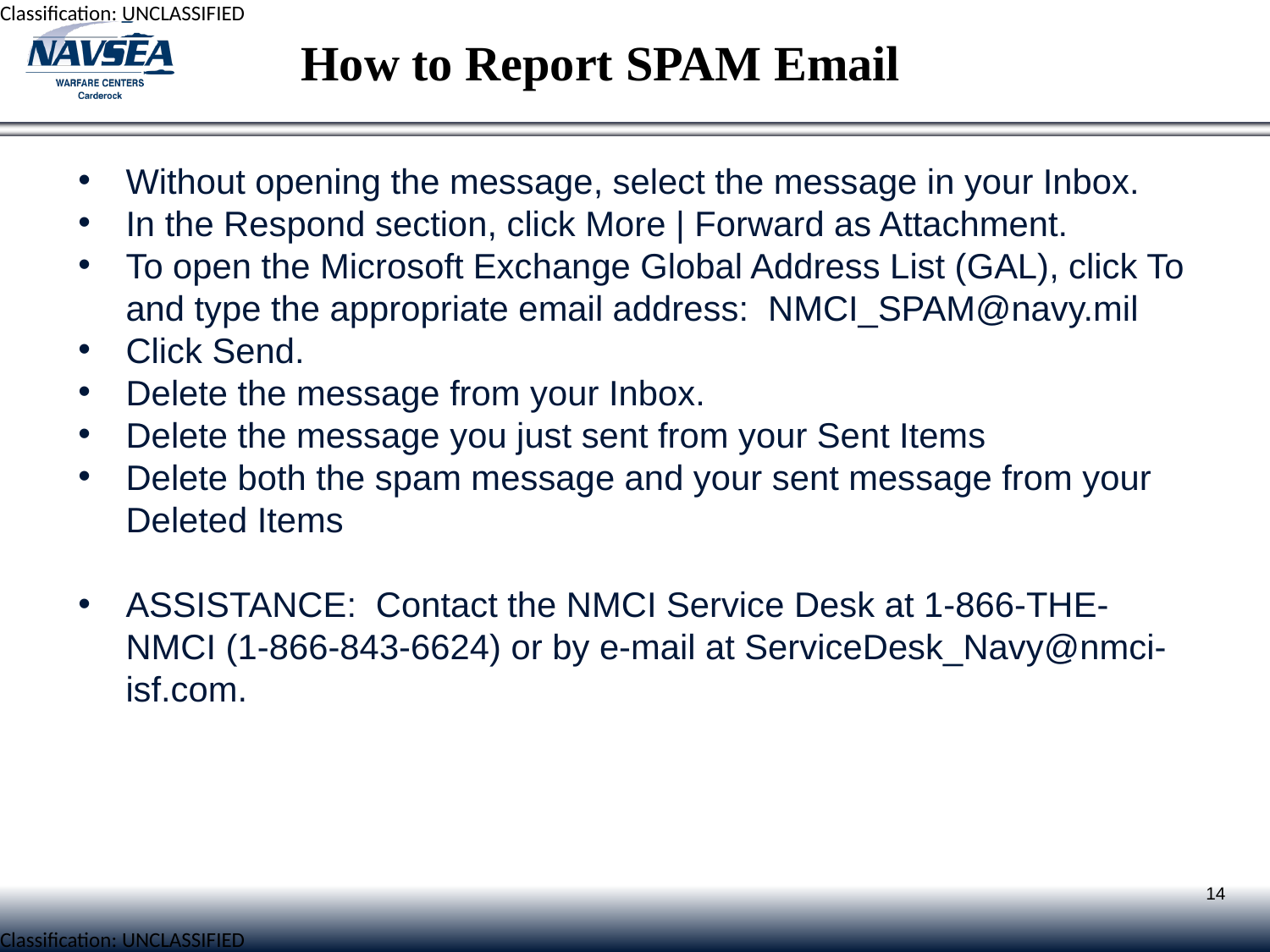

# How to Report SPAM Email
Without opening the message, select the message in your Inbox.
In the Respond section, click More | Forward as Attachment.
To open the Microsoft Exchange Global Address List (GAL), click To and type the appropriate email address:  NMCI_SPAM@navy.mil
Click Send.
Delete the message from your Inbox.
Delete the message you just sent from your Sent Items
Delete both the spam message and your sent message from your Deleted Items

ASSISTANCE:  Contact the NMCI Service Desk at 1-866-THE-NMCI (1-866-843-6624) or by e-mail at ServiceDesk_Navy@nmci-isf.com.

14